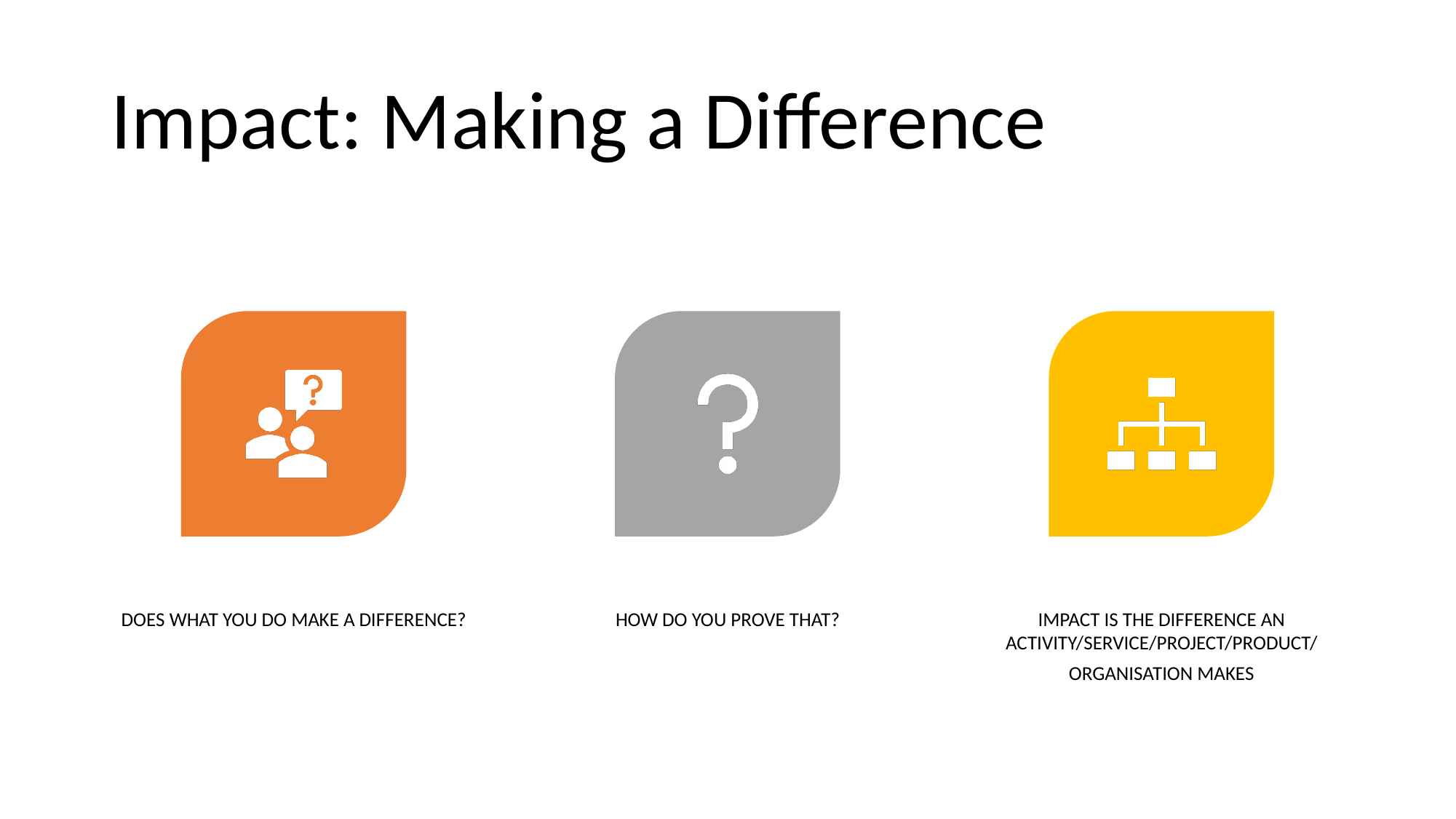

# Impact: Making a Difference
Does what you do make a difference?
How do you prove that?
Impact is the difference an activity/service/Project/product/
organisation makes